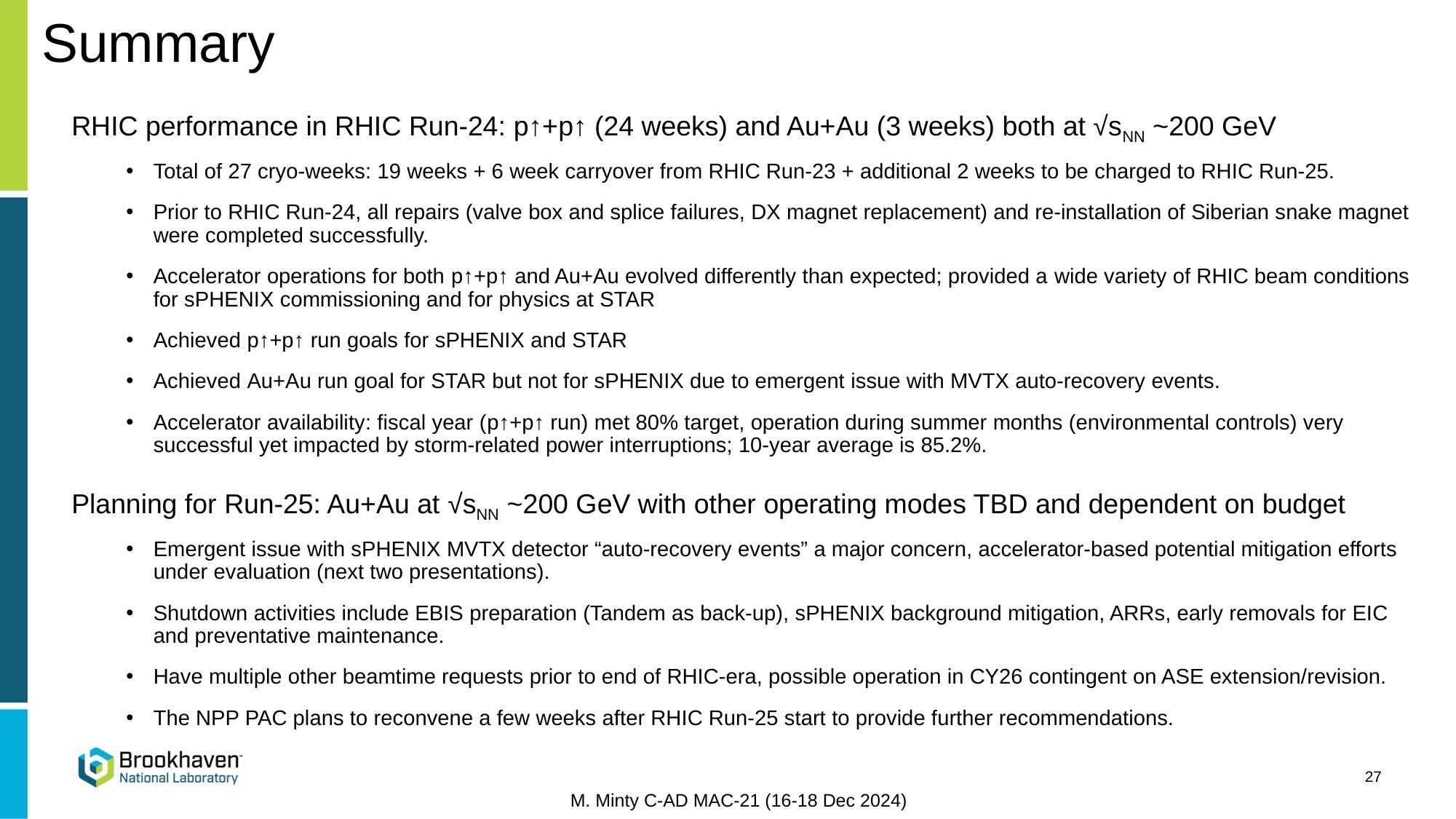

Summary

RHIC performance in RHIC Run-24: p↑+p↑ (24 weeks) and Au+Au (3 weeks) both at √sNN ~200 GeV
Total of 27 cryo-weeks: 19 weeks + 6 week carryover from RHIC Run-23 + additional 2 weeks to be charged to RHIC Run-25.
Prior to RHIC Run-24, all repairs (valve box and splice failures, DX magnet replacement) and re-installation of Siberian snake magnet were completed successfully.
Accelerator operations for both p↑+p↑ and Au+Au evolved differently than expected; provided a wide variety of RHIC beam conditions for sPHENIX commissioning and for physics at STAR
Achieved p↑+p↑ run goals for sPHENIX and STAR
Achieved Au+Au run goal for STAR but not for sPHENIX due to emergent issue with MVTX auto-recovery events.
Accelerator availability: fiscal year (p↑+p↑ run) met 80% target, operation during summer months (environmental controls) very successful yet impacted by storm-related power interruptions; 10-year average is 85.2%.

Planning for Run-25: Au+Au at √sNN ~200 GeV with other operating modes TBD and dependent on budget
Emergent issue with sPHENIX MVTX detector “auto-recovery events” a major concern, accelerator-based potential mitigation efforts under evaluation (next two presentations).
Shutdown activities include EBIS preparation (Tandem as back-up), sPHENIX background mitigation, ARRs, early removals for EIC and preventative maintenance.
Have multiple other beamtime requests prior to end of RHIC-era, possible operation in CY26 contingent on ASE extension/revision.
The NPP PAC plans to reconvene a few weeks after RHIC Run-25 start to provide further recommendations.

27
M. Minty C-AD MAC-21 (16-18 Dec 2024)